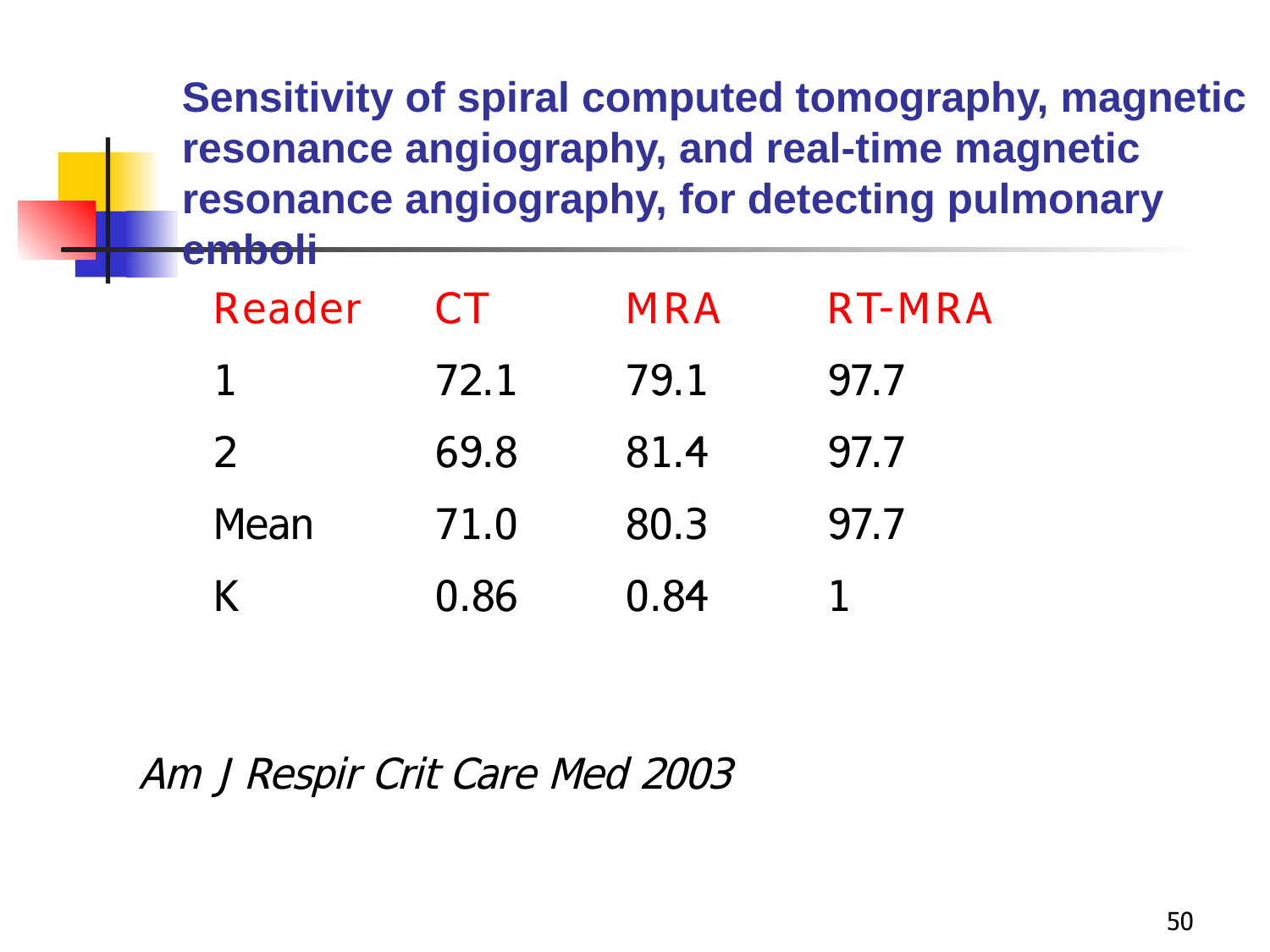

Sensitivity of spiral computed tomography, magnetic resonance angiography, and real-time magnetic resonance angiography, for detecting pulmonary emboli

Reader
1
2
Mean
K
CT
72.1
69.8
71.0
0.86
MRA
79.1
81.4
80.3
0.84
RT-MRA
97.7
97.7
97.7
1
Am J Respir Crit Care Med 2003
50